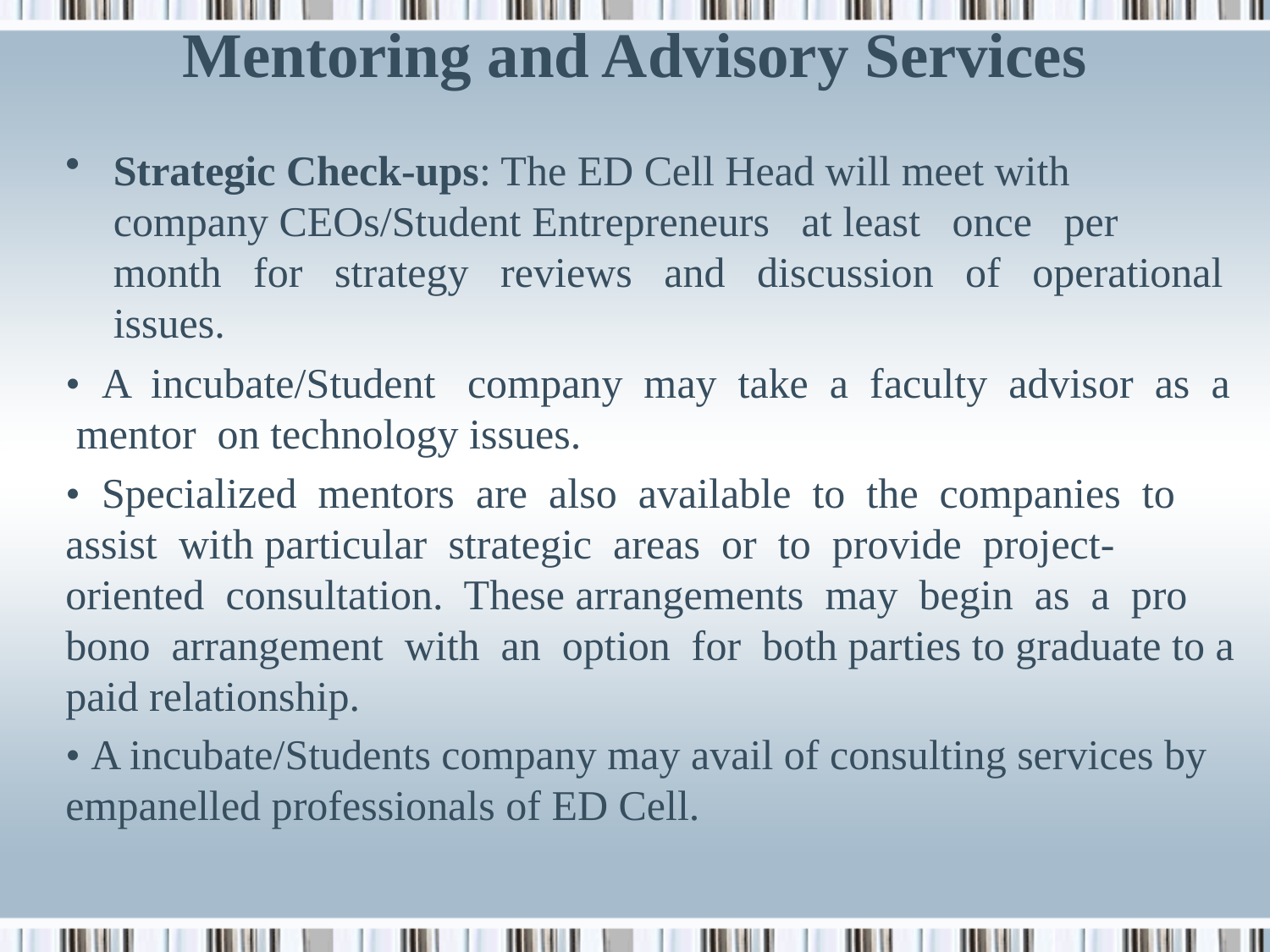

# Mentoring and Advisory Services
Strategic Check-ups: The ED Cell Head will meet with company CEOs/Student Entrepreneurs   at least   once   per   month   for   strategy   reviews   and   discussion   of   operational issues.
•  A  incubate/Student   company  may  take  a  faculty  advisor  as  a  mentor  on technology issues.
•  Specialized  mentors  are  also  available  to  the  companies  to  assist  with particular  strategic  areas  or  to  provide  project-oriented  consultation.  These arrangements  may  begin  as  a  pro  bono  arrangement  with  an  option  for  both parties to graduate to a paid relationship.
• A incubate/Students company may avail of consulting services by empanelled professionals of ED Cell.